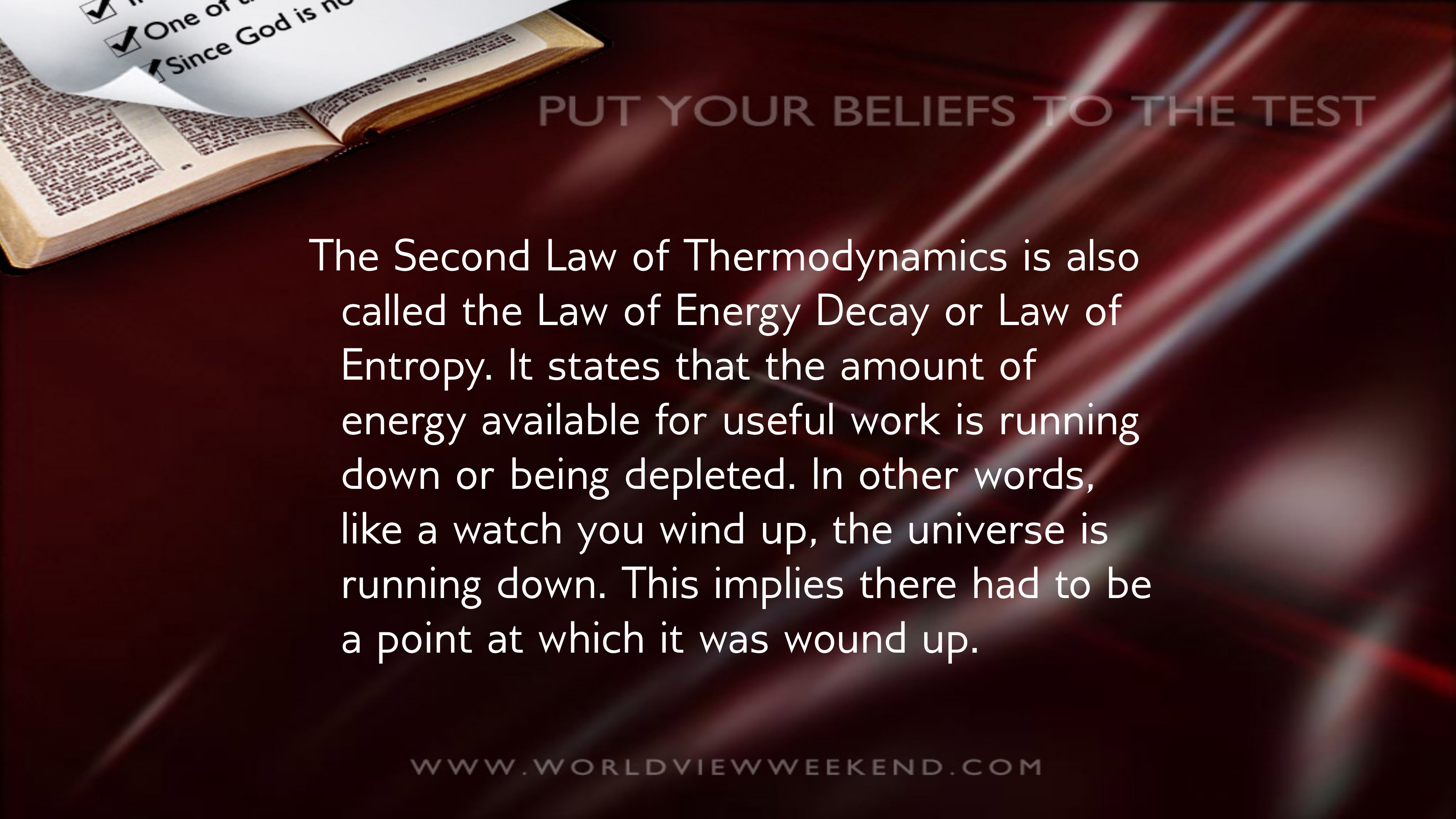

The Second Law of Thermodynamics is also called the Law of Energy Decay or Law of Entropy. It states that the amount of energy available for useful work is running down or being depleted. In other words, like a watch you wind up, the universe is running down. This implies there had to be a point at which it was wound up.